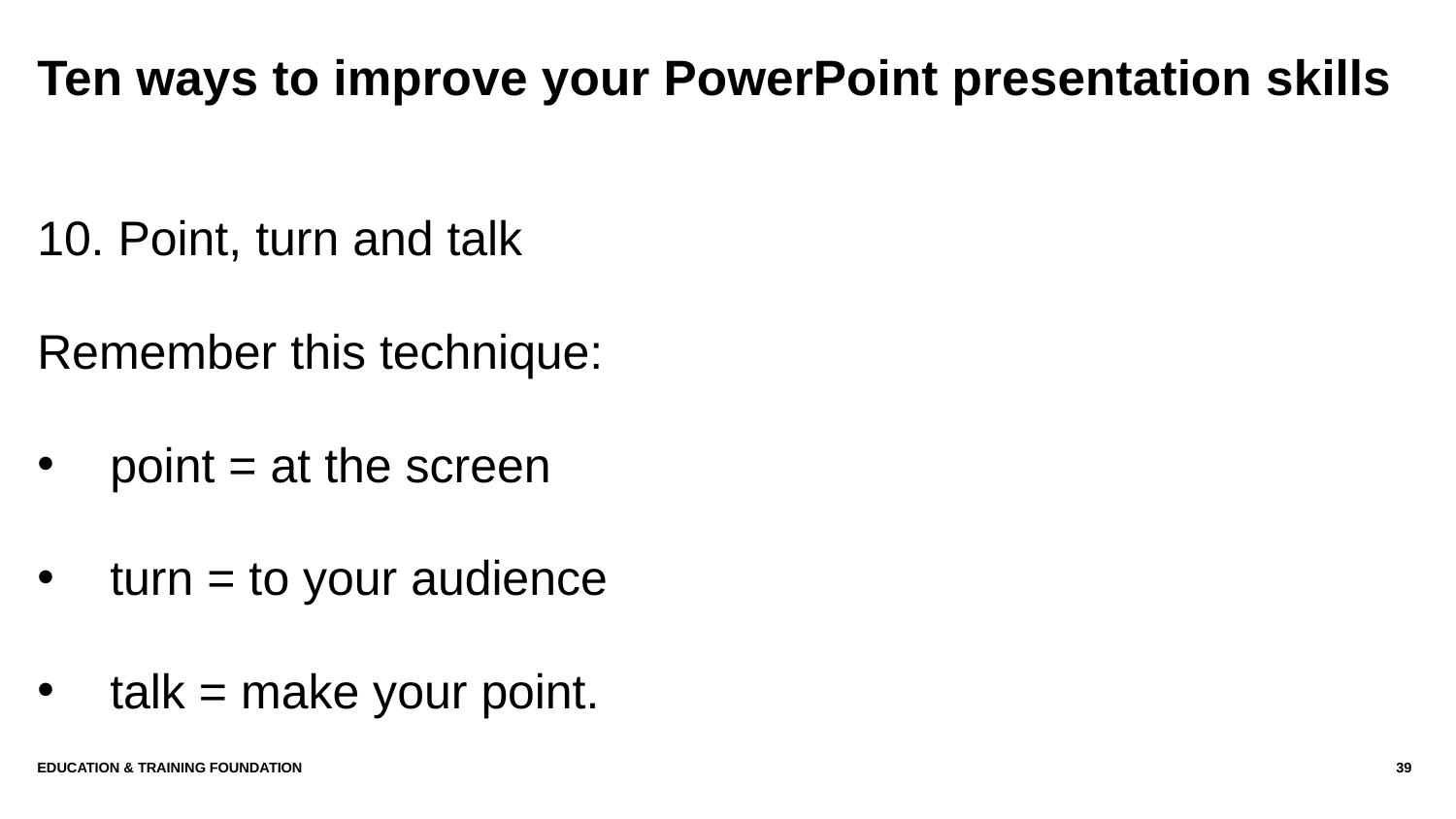

# Ten ways to improve your PowerPoint presentation skills
10. Point, turn and talk

Remember this technique:

point = at the screen

turn = to your audience

talk = make your point.
Education & Training Foundation

39